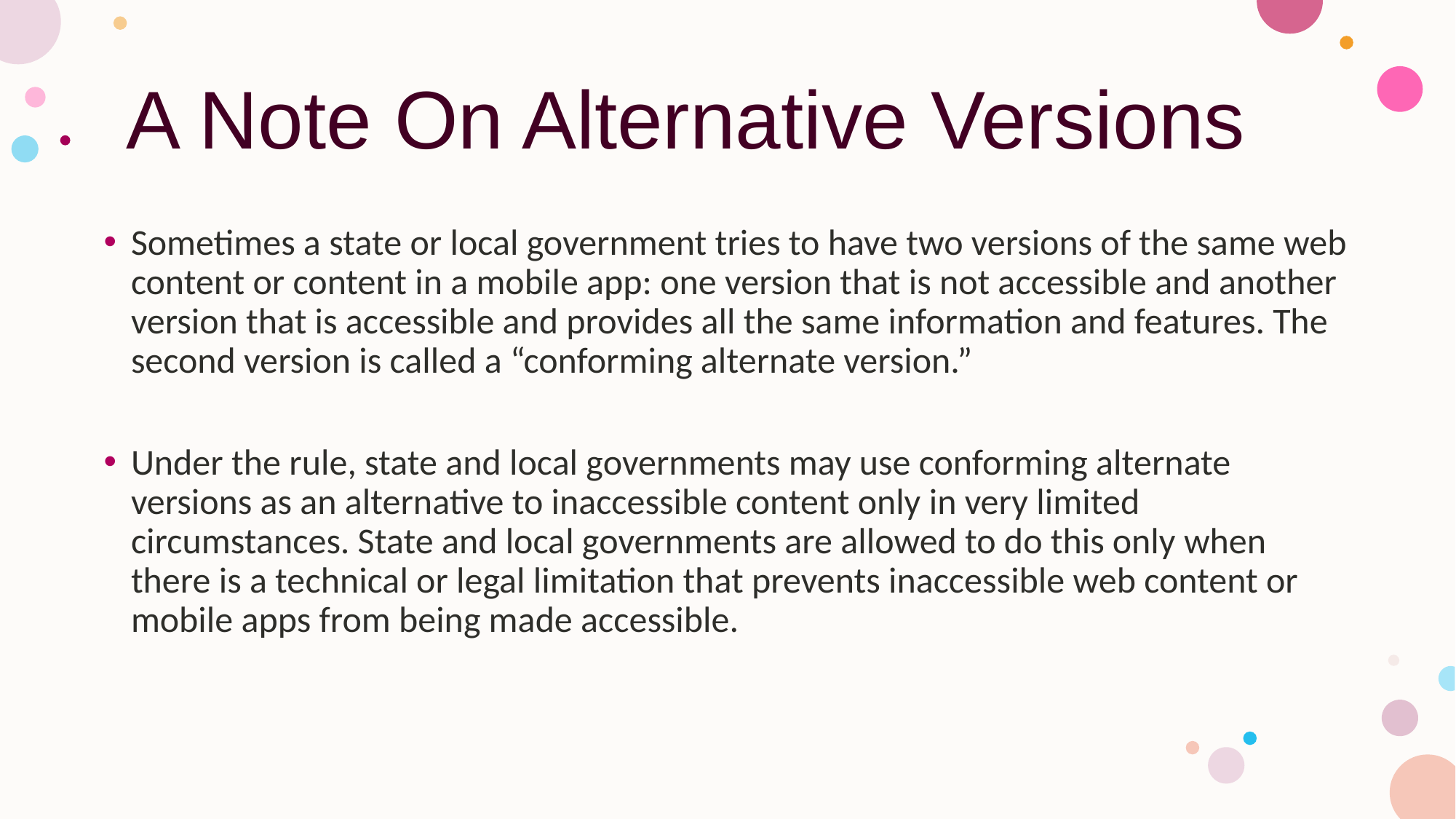

# A Note On Alternative Versions
Sometimes a state or local government tries to have two versions of the same web content or content in a mobile app: one version that is not accessible and another version that is accessible and provides all the same information and features. The second version is called a “conforming alternate version.”

Under the rule, state and local governments may use conforming alternate versions as an alternative to inaccessible content only in very limited circumstances. State and local governments are allowed to do this only when there is a technical or legal limitation that prevents inaccessible web content or mobile apps from being made accessible.